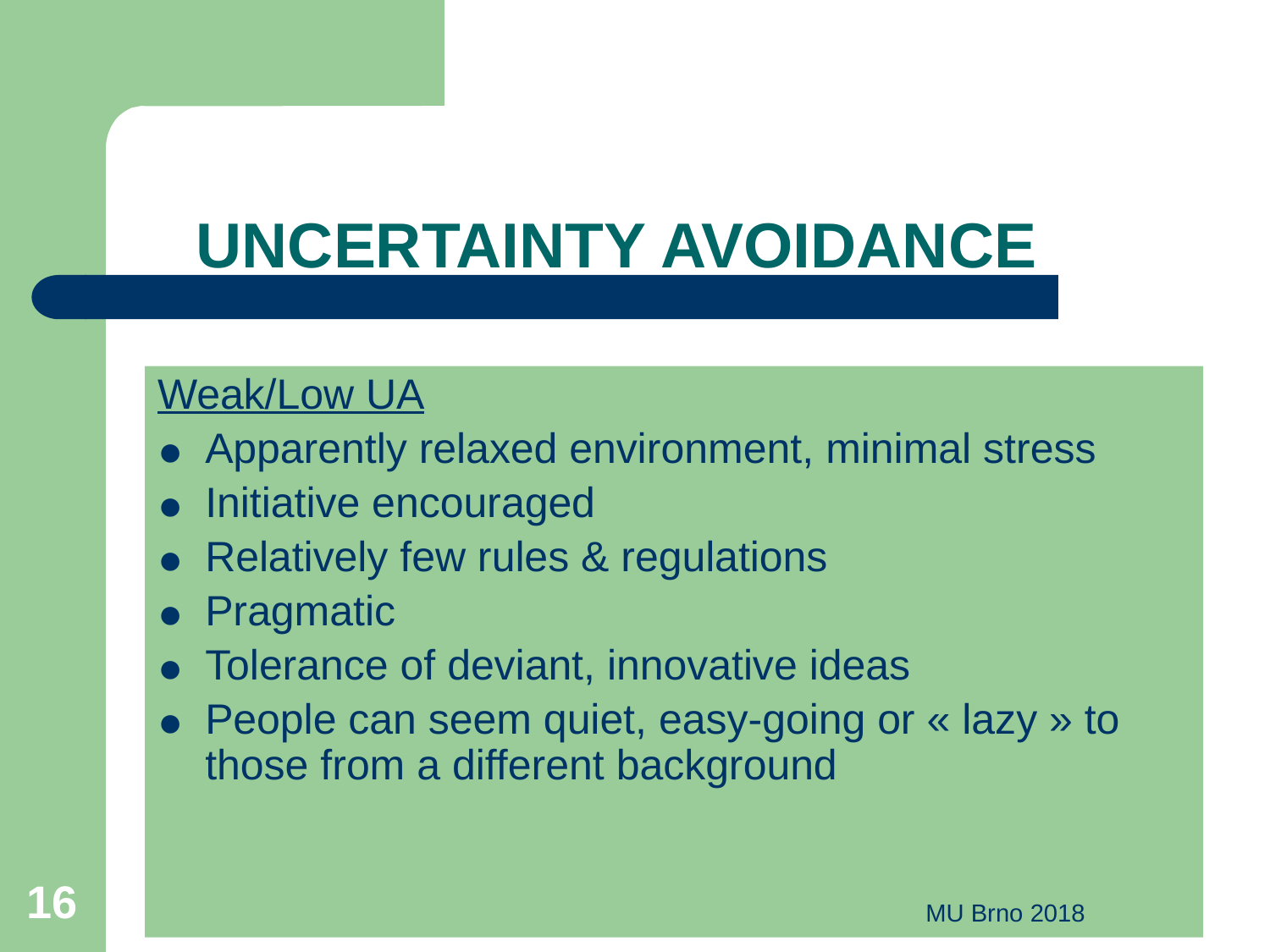

# UNCERTAINTY AVOIDANCE
Weak/Low UA
Apparently relaxed environment, minimal stress
Initiative encouraged
Relatively few rules & regulations
Pragmatic
Tolerance of deviant, innovative ideas
People can seem quiet, easy-going or « lazy » to those from a different background

16
MU Brno 2018